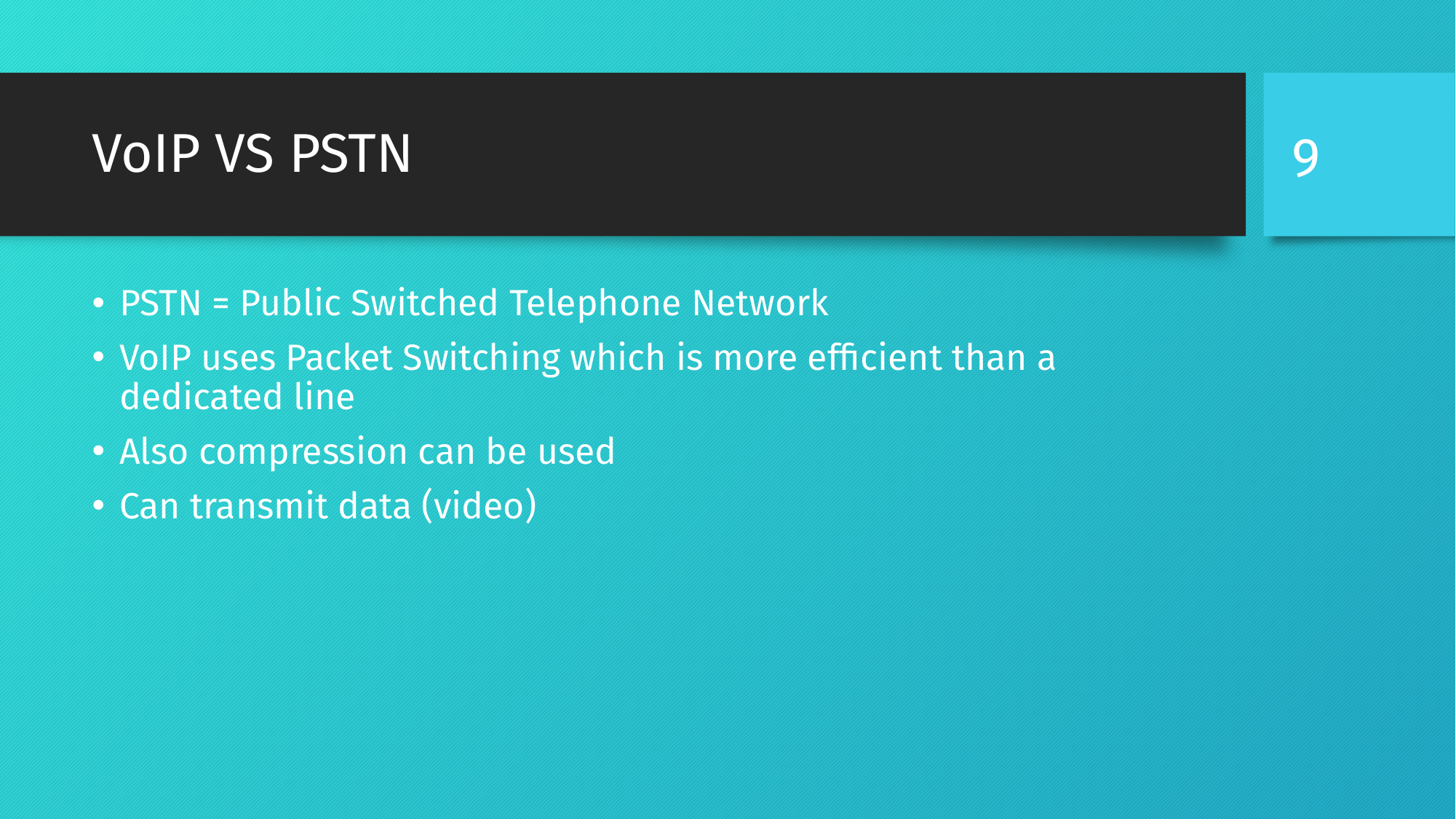

9
# VoIP VS PSTN
PSTN = Public Switched Telephone Network
VoIP uses Packet Switching which is more efficient than a dedicated line
Also compression can be used
Can transmit data (video)